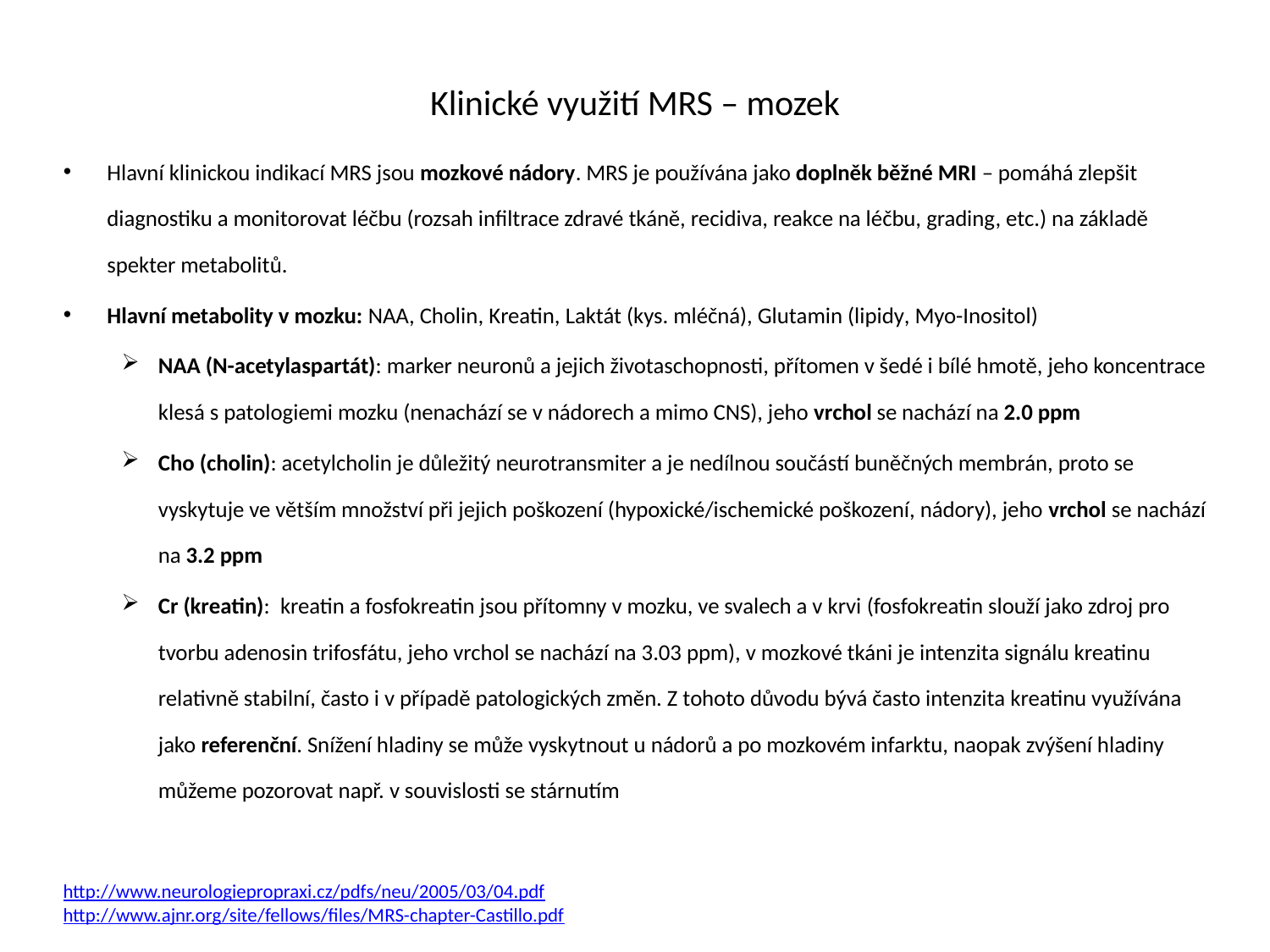

# Klinické využití MRS – mozek
Hlavní klinickou indikací MRS jsou mozkové nádory. MRS je používána jako doplněk běžné MRI – pomáhá zlepšit diagnostiku a monitorovat léčbu (rozsah infiltrace zdravé tkáně, recidiva, reakce na léčbu, grading, etc.) na základě spekter metabolitů.
Hlavní metabolity v mozku: NAA, Cholin, Kreatin, Laktát (kys. mléčná), Glutamin (lipidy, Myo-Inositol)
NAA (N-acetylaspartát): marker neuronů a jejich životaschopnosti, přítomen v šedé i bílé hmotě, jeho koncentrace klesá s patologiemi mozku (nenachází se v nádorech a mimo CNS), jeho vrchol se nachází na 2.0 ppm
Cho (cholin): acetylcholin je důležitý neurotransmiter a je nedílnou součástí buněčných membrán, proto se vyskytuje ve větším množství při jejich poškození (hypoxické/ischemické poškození, nádory), jeho vrchol se nachází na 3.2 ppm
Cr (kreatin):  kreatin a fosfokreatin jsou přítomny v mozku, ve svalech a v krvi (fosfokreatin slouží jako zdroj pro tvorbu adenosin trifosfátu, jeho vrchol se nachází na 3.03 ppm), v mozkové tkáni je intenzita signálu kreatinu relativně stabilní, často i v případě patologických změn. Z tohoto důvodu bývá často intenzita kreatinu využívána jako referenční. Snížení hladiny se může vyskytnout u nádorů a po mozkovém infarktu, naopak zvýšení hladiny můžeme pozorovat např. v souvislosti se stárnutím

http://www.neurologiepropraxi.cz/pdfs/neu/2005/03/04.pdf
http://www.ajnr.org/site/fellows/files/MRS-chapter-Castillo.pdf